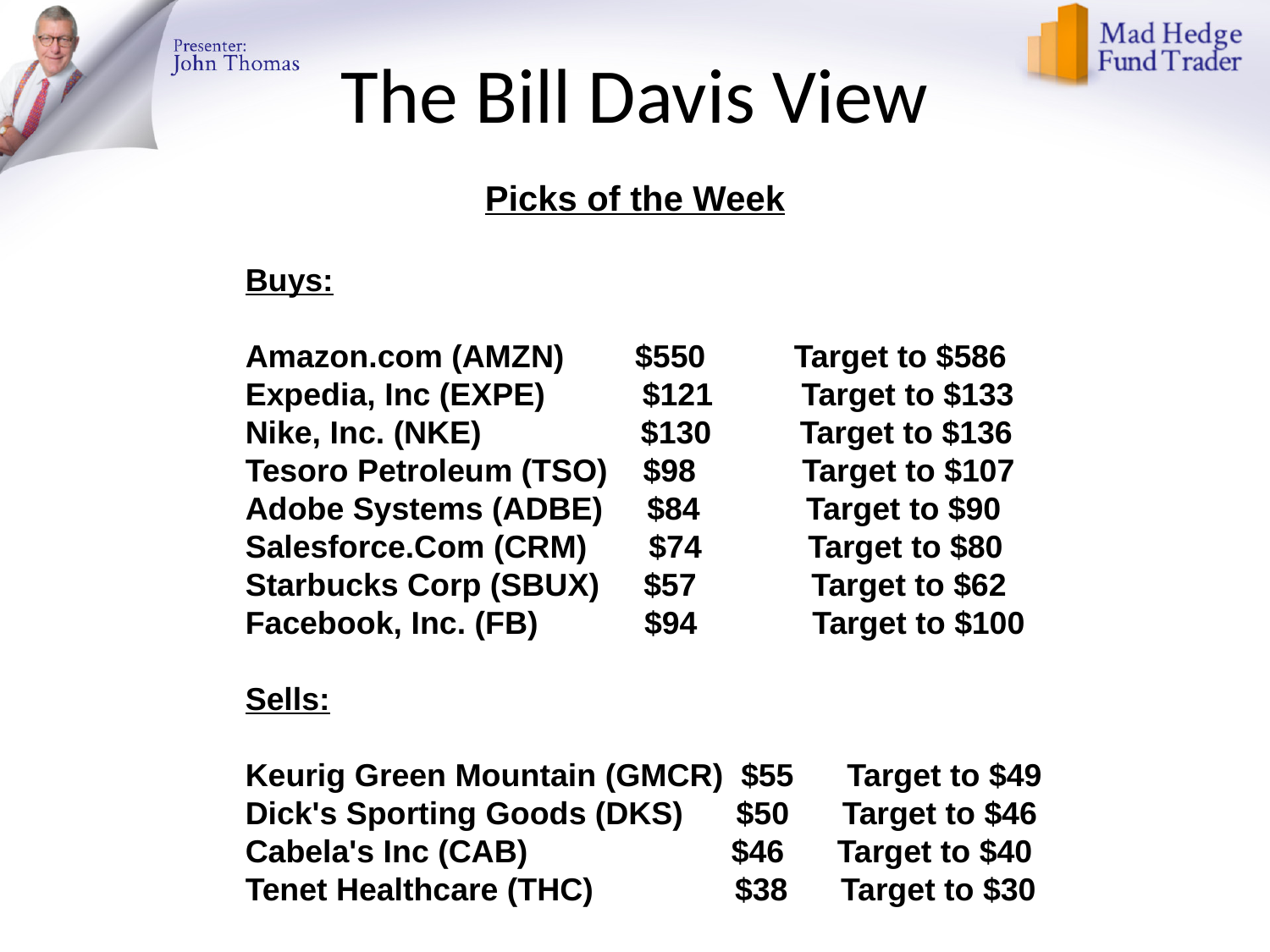

# The Bill Davis View
Picks of the Week
Buys:

Amazon.com (AMZN)        $550          Target to $586
Expedia, Inc (EXPE)           $121          Target to $133
Nike, Inc. (NKE)                  $130          Target to $136
Tesoro Petroleum (TSO)    $98            Target to $107
Adobe Systems (ADBE)     $84            Target to $90
Salesforce.Com (CRM)       $74            Target to $80
Starbucks Corp (SBUX)     $57             Target to $62
Facebook, Inc. (FB)            $94             Target to $100

Sells:

Keurig Green Mountain (GMCR)  $55      Target to $49
Dick's Sporting Goods (DKS)      $50      Target to $46
Cabela's Inc (CAB)                       $46      Target to $40
Tenet Healthcare (THC)                $38      Target to $30